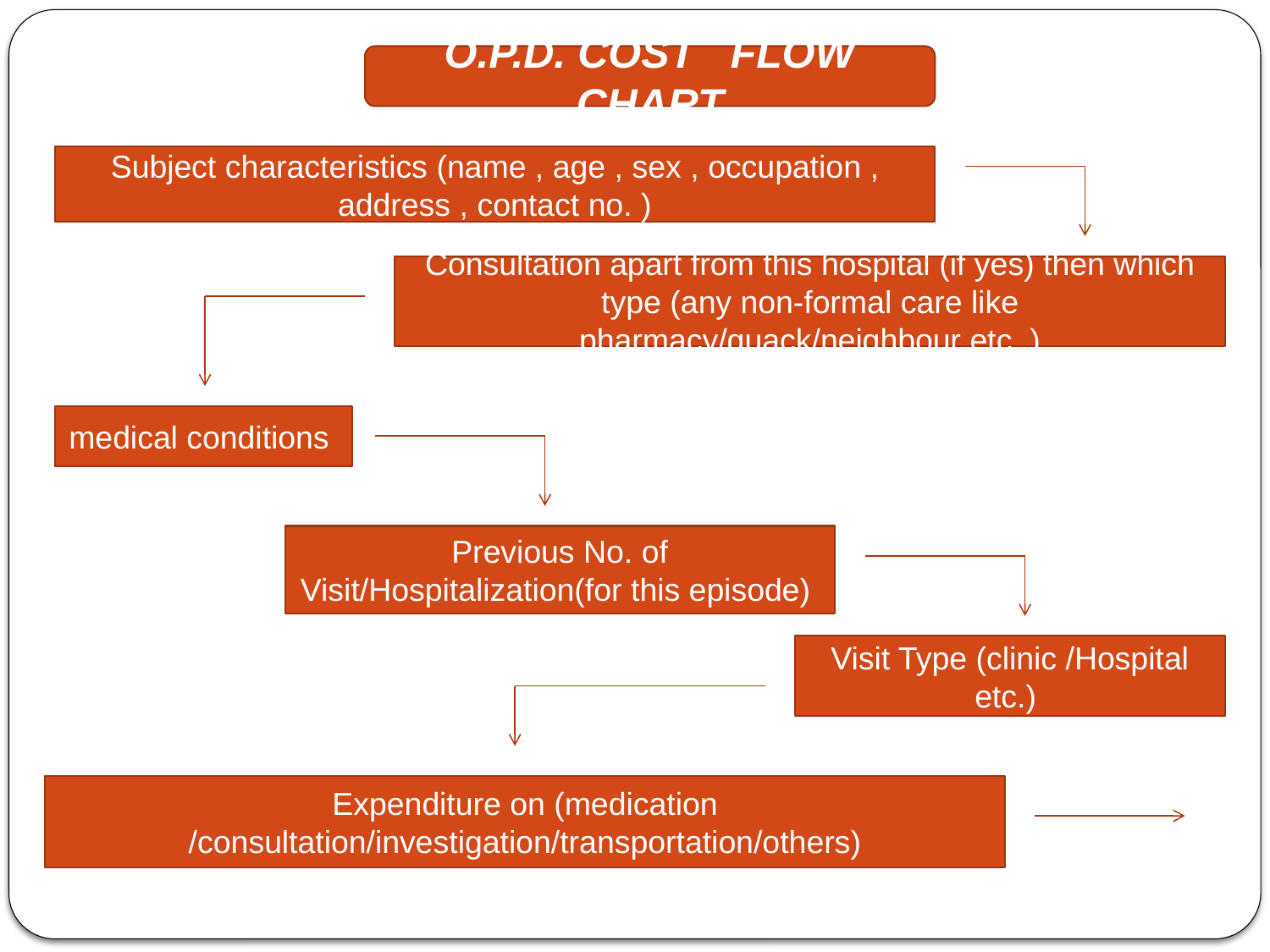

O.P.D. COST   FLOW CHART
Subject characteristics (name , age , sex , occupation , address , contact no. )
Consultation apart from this hospital (if yes) then which type (any non-formal care like pharmacy/quack/neighbour etc. )
medical conditions
Previous No. of Visit/Hospitalization(for this episode)
Visit Type (clinic /Hospital etc.)
Expenditure on (medication /consultation/investigation/transportation/others)